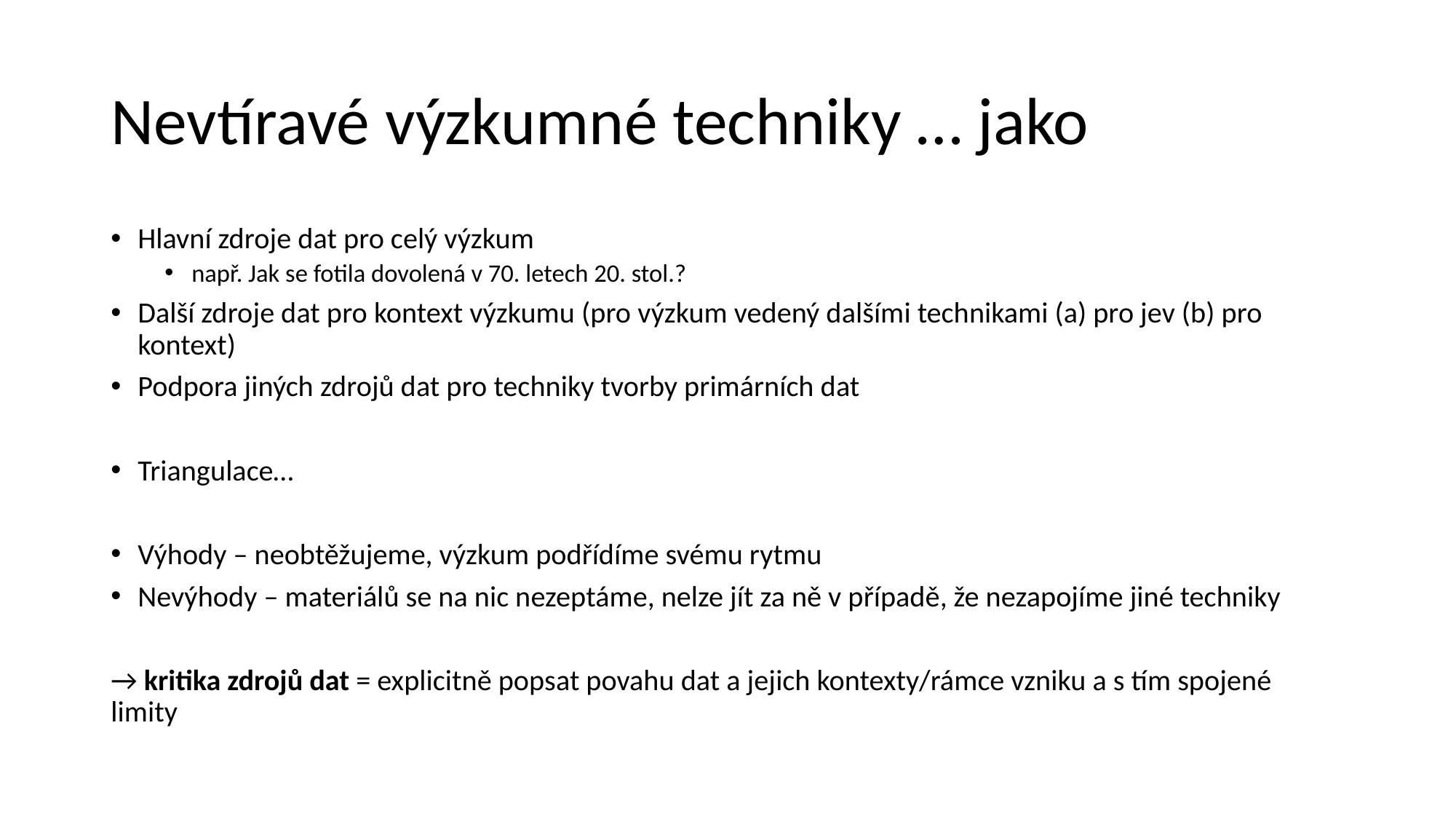

# Nevtíravé výzkumné techniky … jako
Hlavní zdroje dat pro celý výzkum
např. Jak se fotila dovolená v 70. letech 20. stol.?
Další zdroje dat pro kontext výzkumu (pro výzkum vedený dalšími technikami (a) pro jev (b) pro kontext)
Podpora jiných zdrojů dat pro techniky tvorby primárních dat

Triangulace…

Výhody – neobtěžujeme, výzkum podřídíme svému rytmu
Nevýhody – materiálů se na nic nezeptáme, nelze jít za ně v případě, že nezapojíme jiné techniky

→ kritika zdrojů dat = explicitně popsat povahu dat a jejich kontexty/rámce vzniku a s tím spojené limity